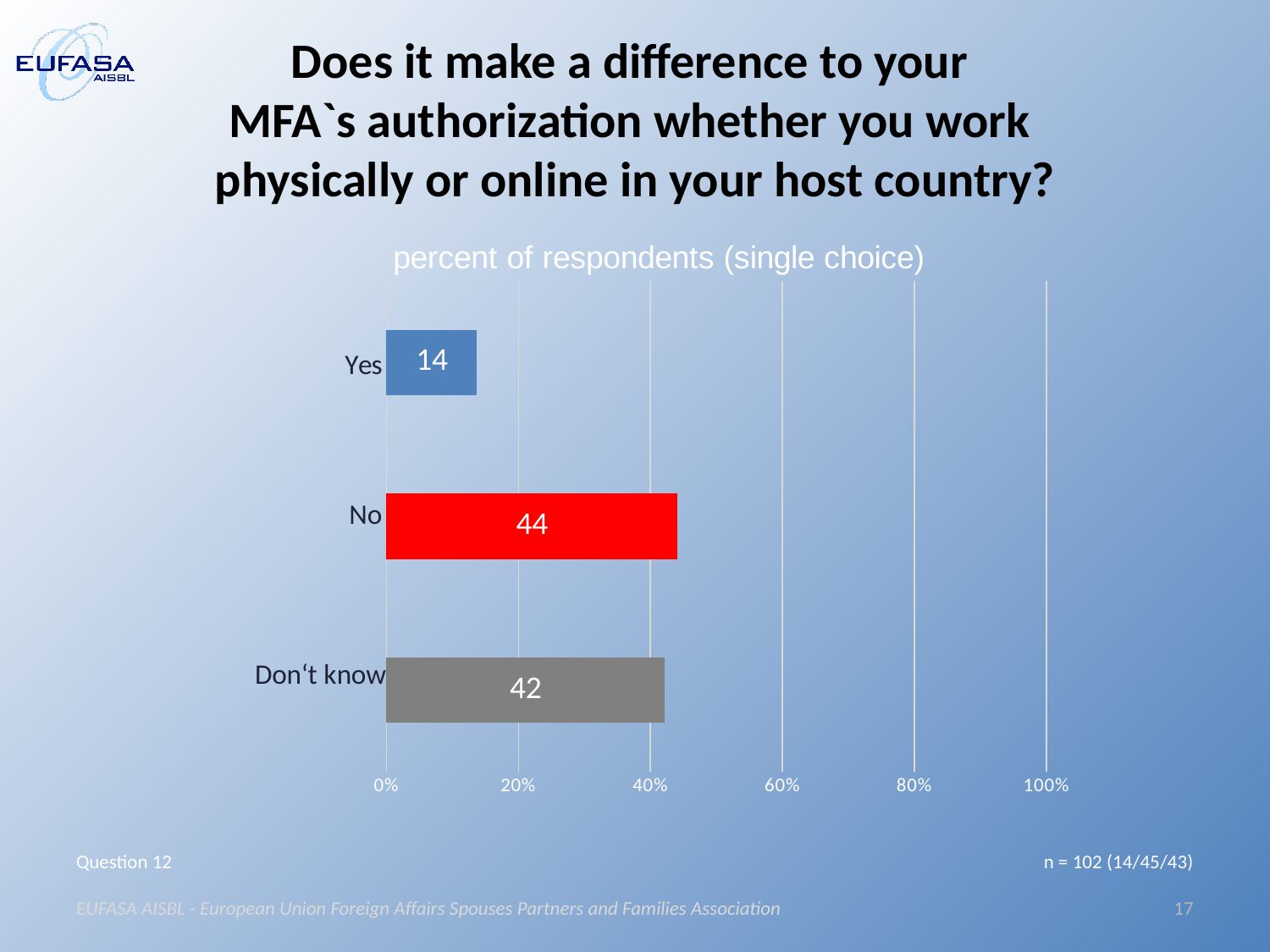

# Does it make a difference to your MFA`s authorization whether you work physically or online in your host country?

### Chart

| Category | Gezählter Wert=1 |
|---|---|
| Yes | 13.73 |
| No | 44.12 |
| N/A | 42.16 |
Question 12
n = 102 (14/45/43)
EUFASA AISBL - European Union Foreign Affairs Spouses Partners and Families Association
17